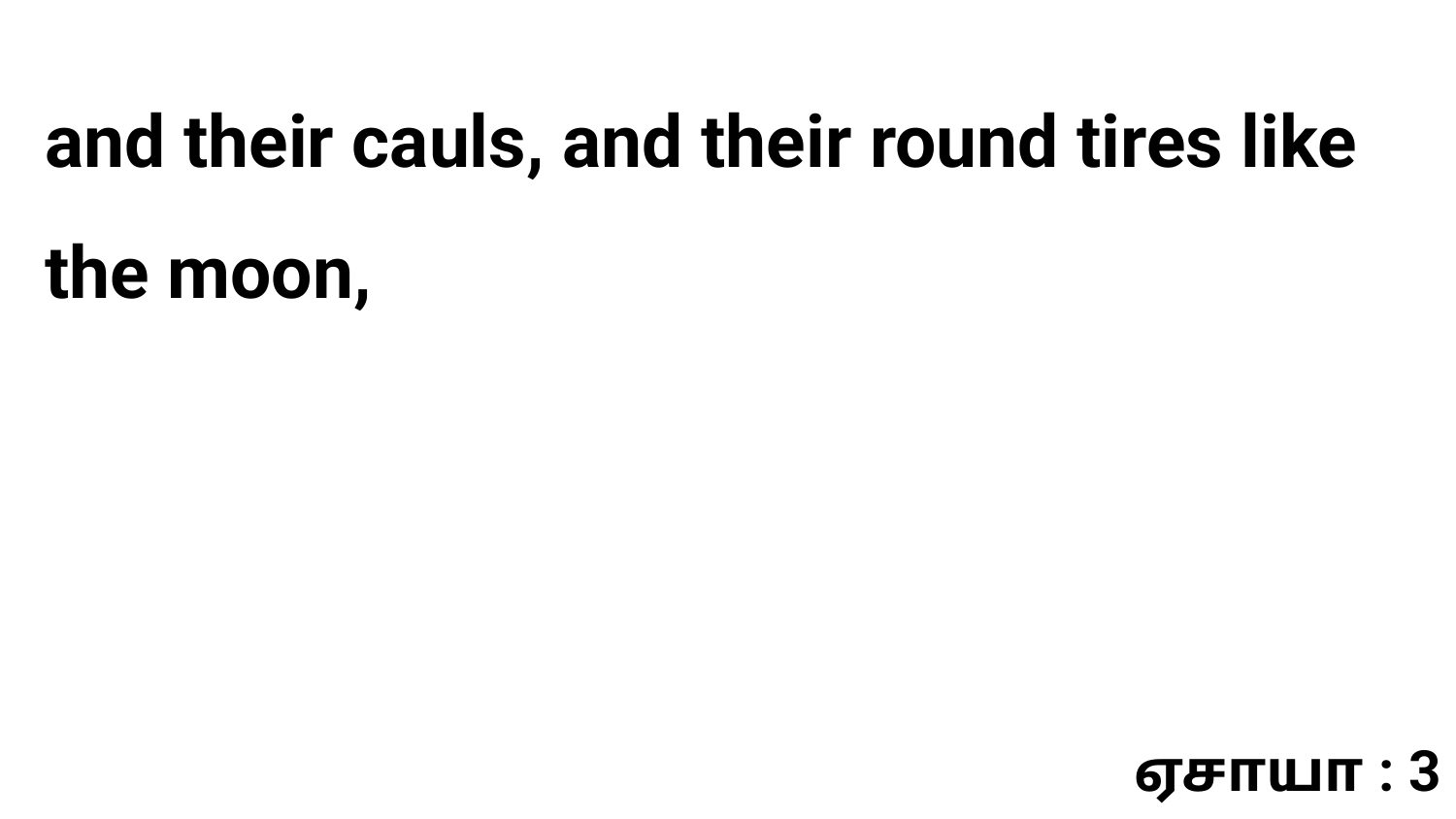

and their cauls, and their round tires like the moon,
ஏசாயா : 3